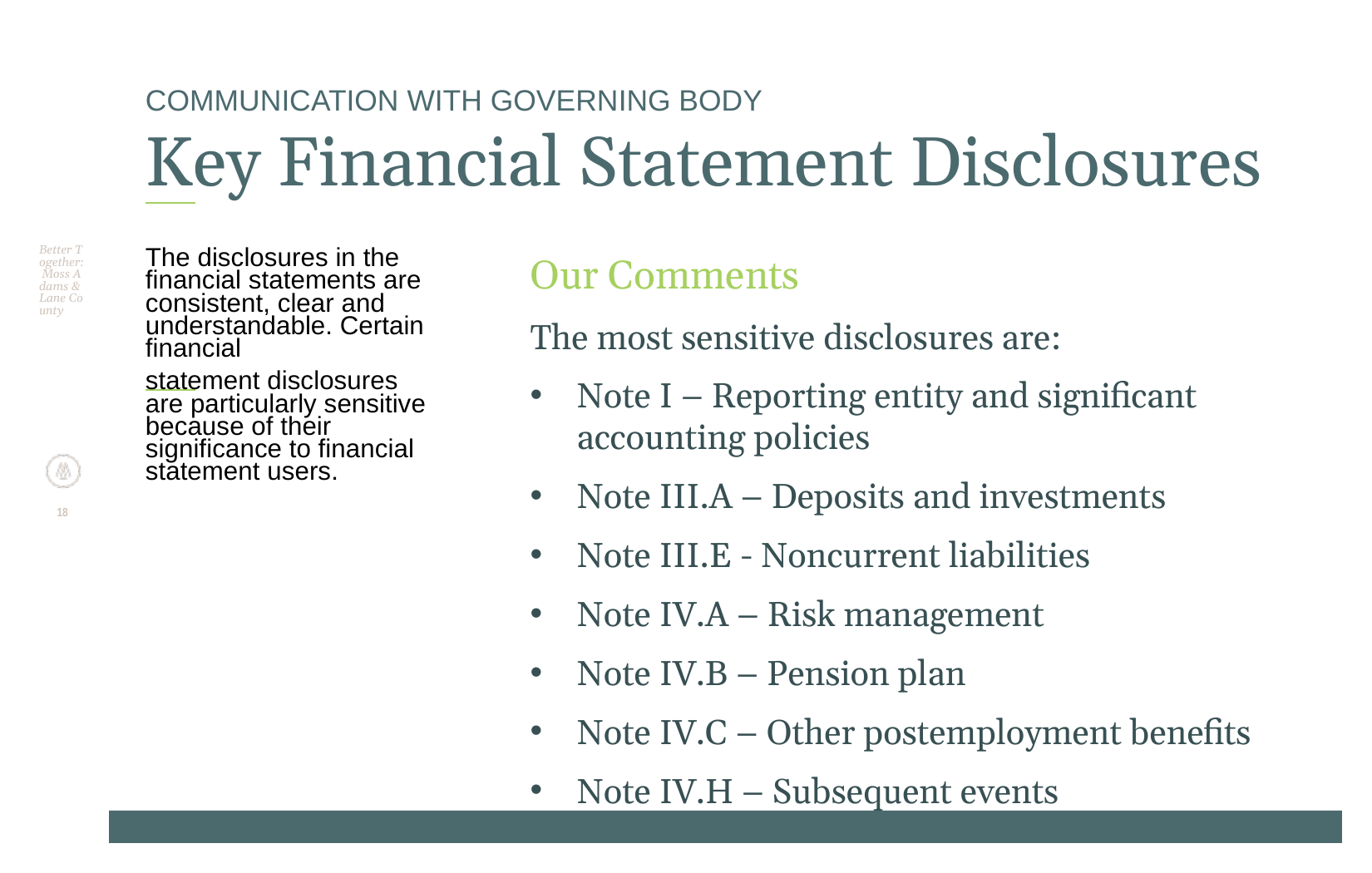

Better Together: Moss Adams & Lane County
# COMMUNICATION WITH GOVERNING BODY Key Financial Statement Disclosures
The disclosures in the financial statements are consistent, clear and understandable. Certain financial
statement disclosures are particularly sensitive because of their significance to financial statement users.
Our Comments
The most sensitive disclosures are:
Note I – Reporting entity and significant accounting policies
Note III.A – Deposits and investments
Note III.E - Noncurrent liabilities
Note IV.A – Risk management
Note IV.B – Pension plan
Note IV.C – Other postemployment benefits
Note IV.H – Subsequent events
18